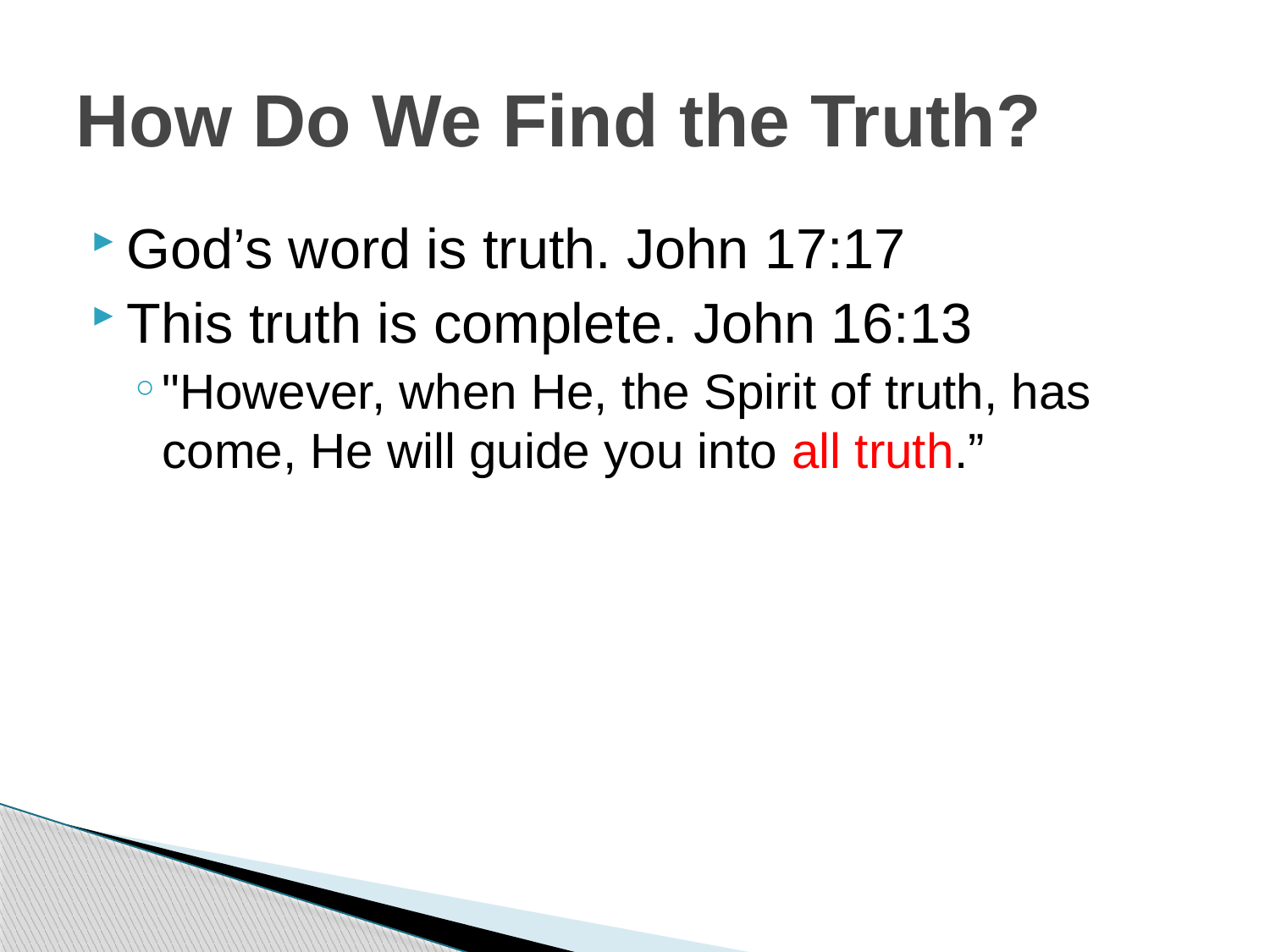

# How Do We Find the Truth?
God’s word is truth. John 17:17
This truth is complete. John 16:13
"However, when He, the Spirit of truth, has come, He will guide you into all truth.”